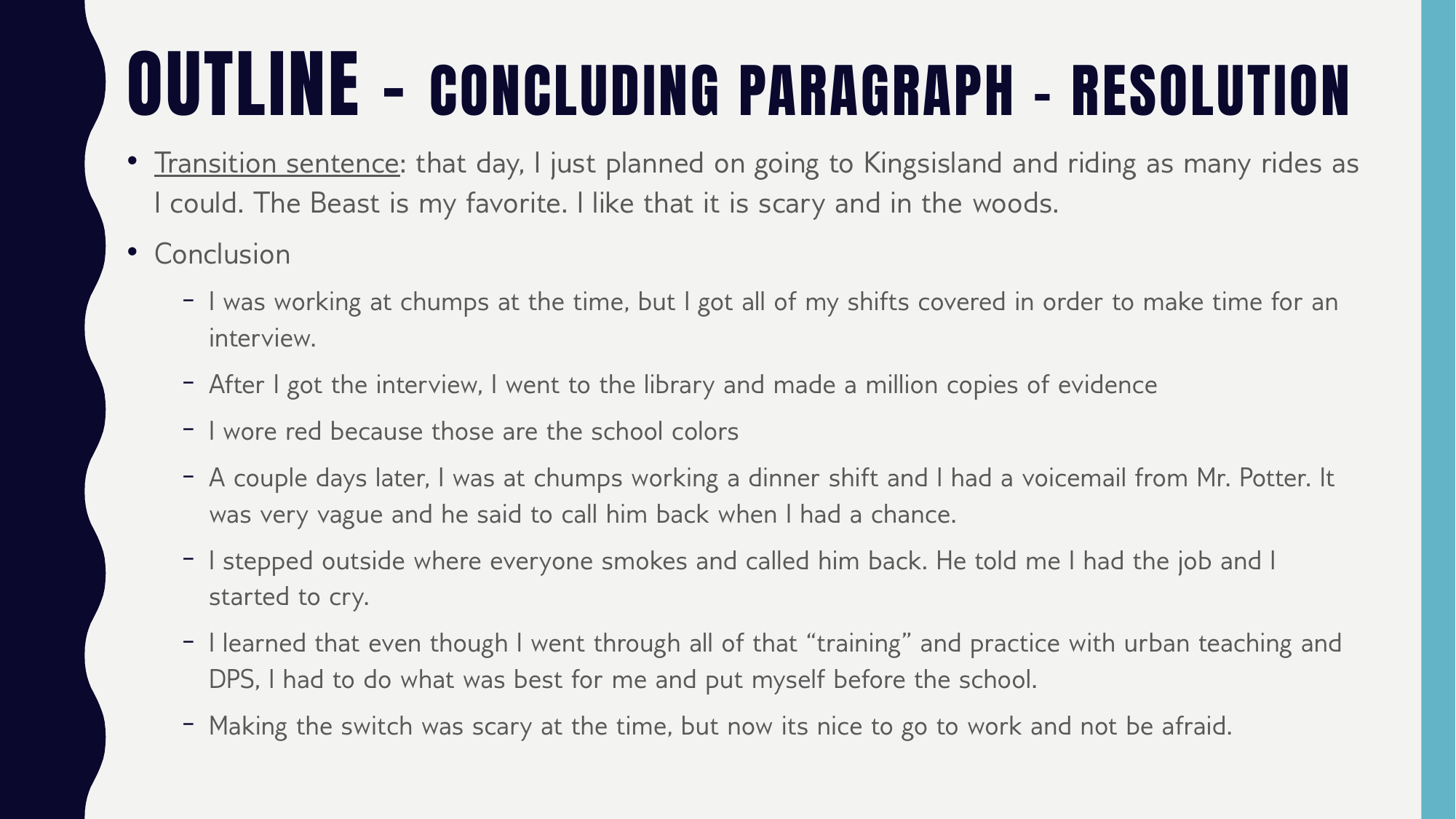

# Outline – concluding paragraph – resolution
Transition sentence: that day, I just planned on going to Kingsisland and riding as many rides as I could. The Beast is my favorite. I like that it is scary and in the woods.
Conclusion
I was working at chumps at the time, but I got all of my shifts covered in order to make time for an interview.
After I got the interview, I went to the library and made a million copies of evidence
I wore red because those are the school colors
A couple days later, I was at chumps working a dinner shift and I had a voicemail from Mr. Potter. It was very vague and he said to call him back when I had a chance.
I stepped outside where everyone smokes and called him back. He told me I had the job and I started to cry.
I learned that even though I went through all of that “training” and practice with urban teaching and DPS, I had to do what was best for me and put myself before the school.
Making the switch was scary at the time, but now its nice to go to work and not be afraid.